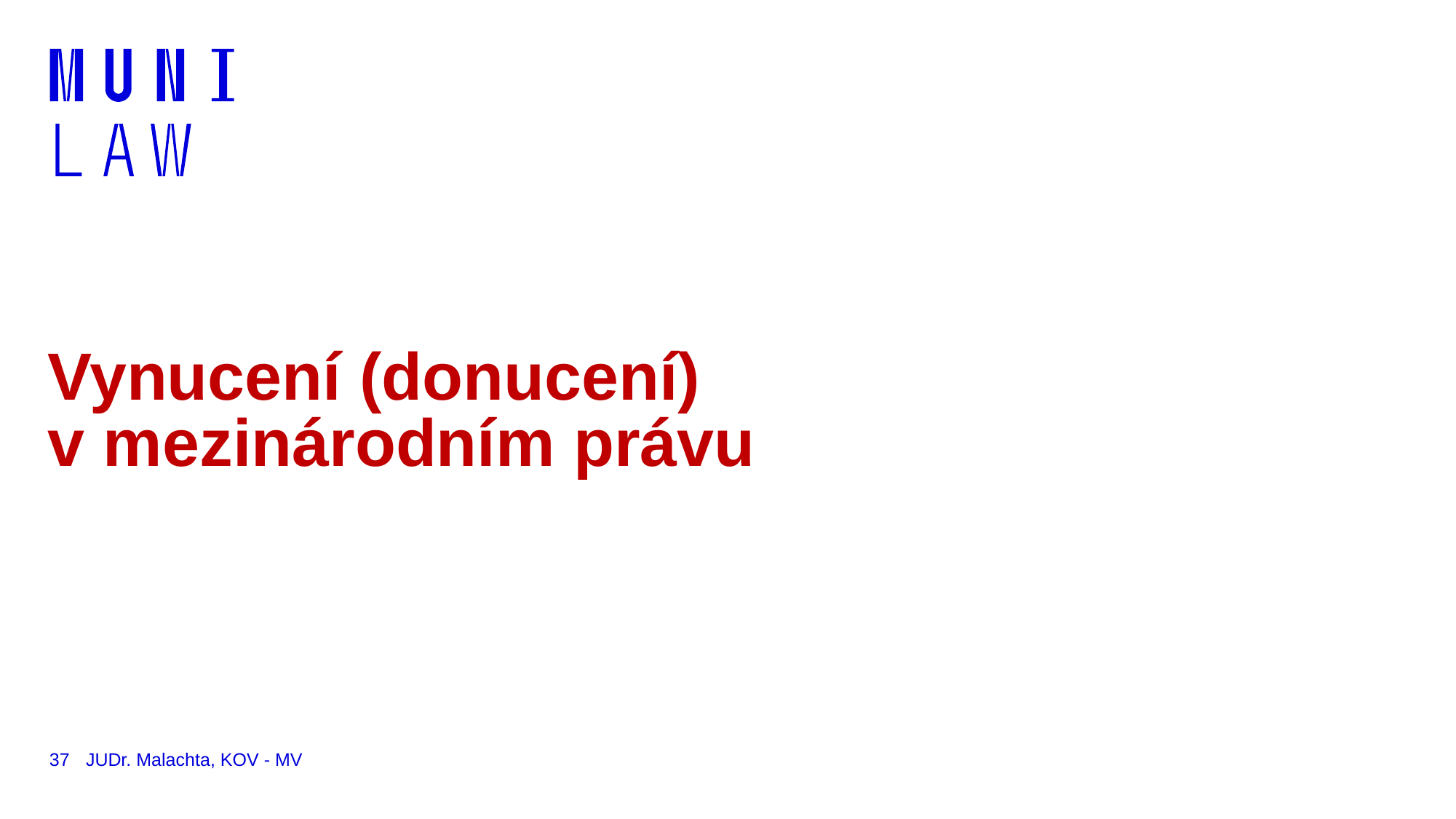

# Vynucení (donucení) v mezinárodním právu
37
JUDr. Malachta, KOV - MV